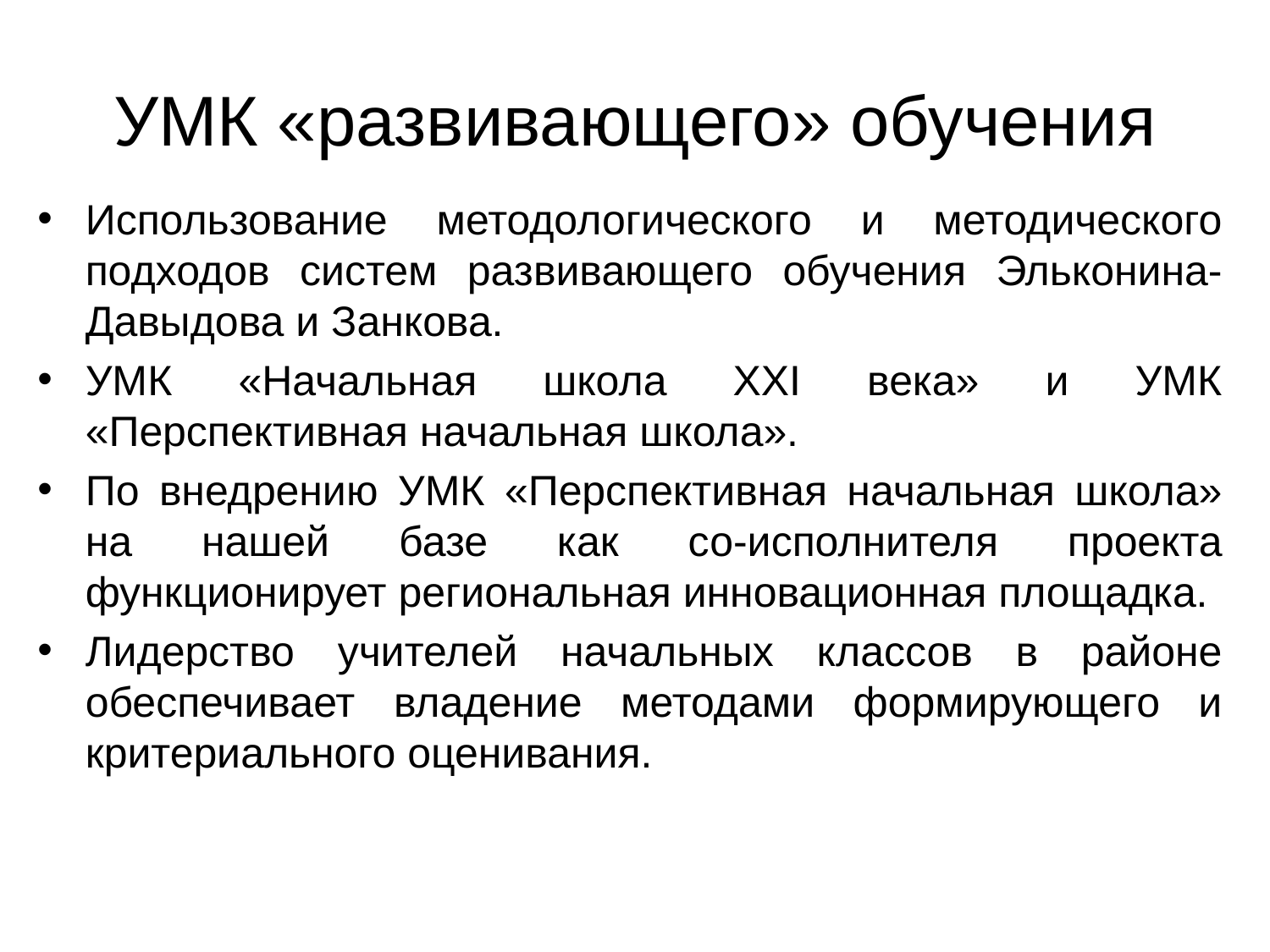

# УМК «развивающего» обучения
Использование методологического и методического подходов систем развивающего обучения Эльконина-Давыдова и Занкова.
УМК «Начальная школа XXI века» и УМК «Перспективная начальная школа».
По внедрению УМК «Перспективная начальная школа» на нашей базе как со-исполнителя проекта функционирует региональная инновационная площадка.
Лидерство учителей начальных классов в районе обеспечивает владение методами формирующего и критериального оценивания.